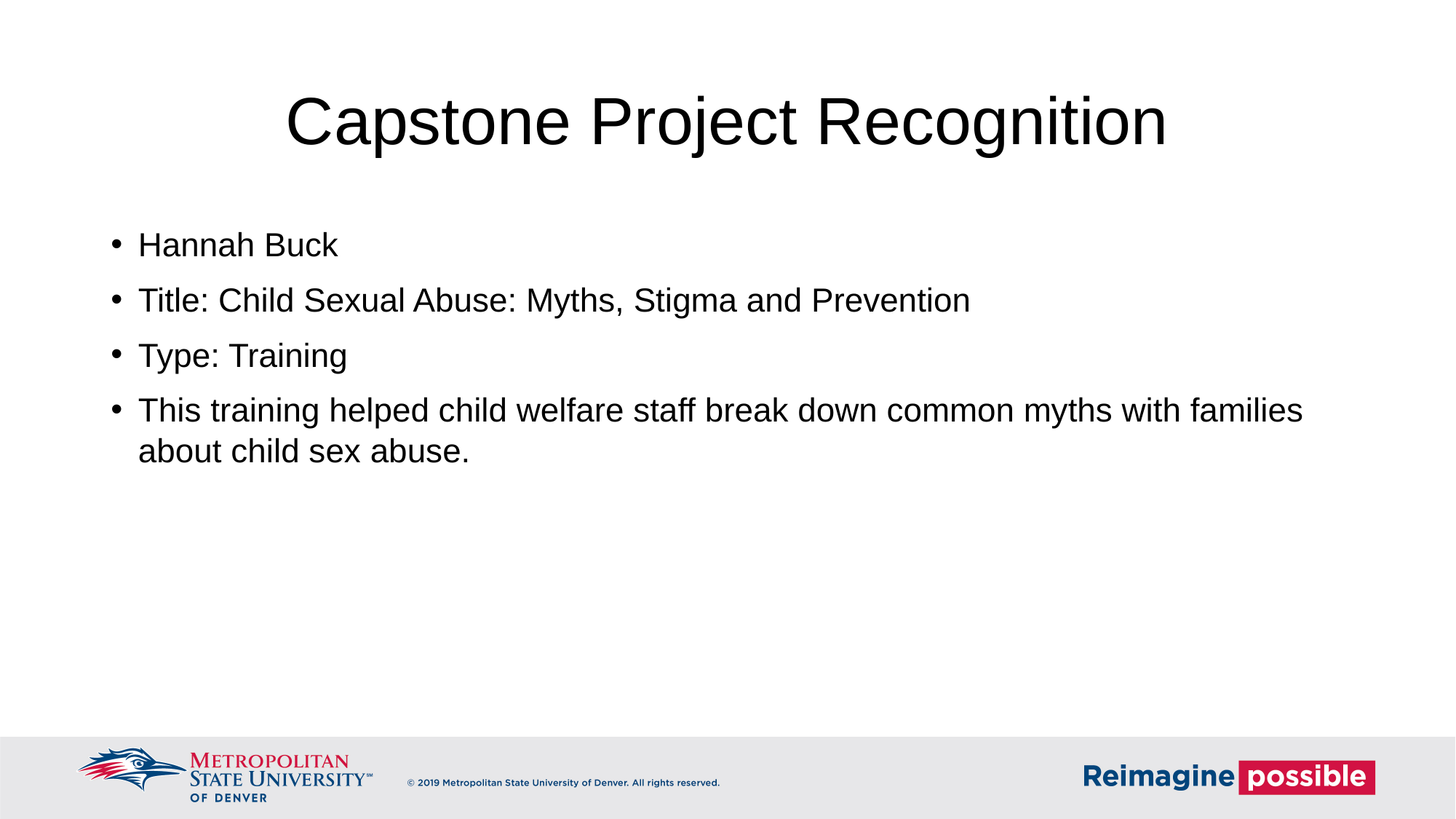

# Capstone Project Recognition
Hannah Buck
Title: Child Sexual Abuse: Myths, Stigma and Prevention
Type: Training
This training helped child welfare staff break down common myths with families about child sex abuse.